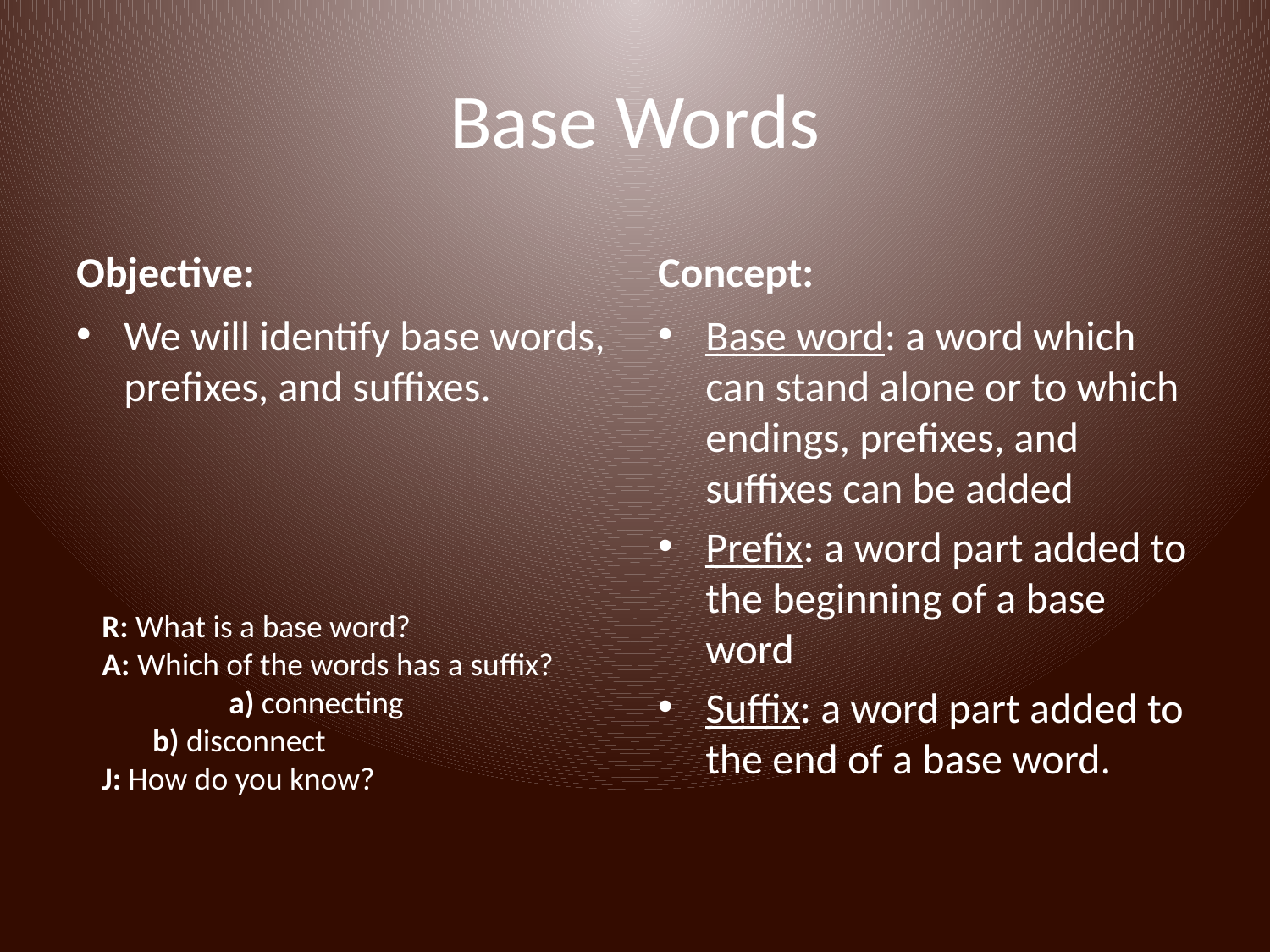

# Base Words
Objective:
Concept:
We will identify base words, prefixes, and suffixes.
Base word: a word which can stand alone or to which endings, prefixes, and suffixes can be added
Prefix: a word part added to the beginning of a base word
Suffix: a word part added to the end of a base word.
R: What is a base word?
A: Which of the words has a suffix?
	a) connecting
       b) disconnect
J: How do you know?